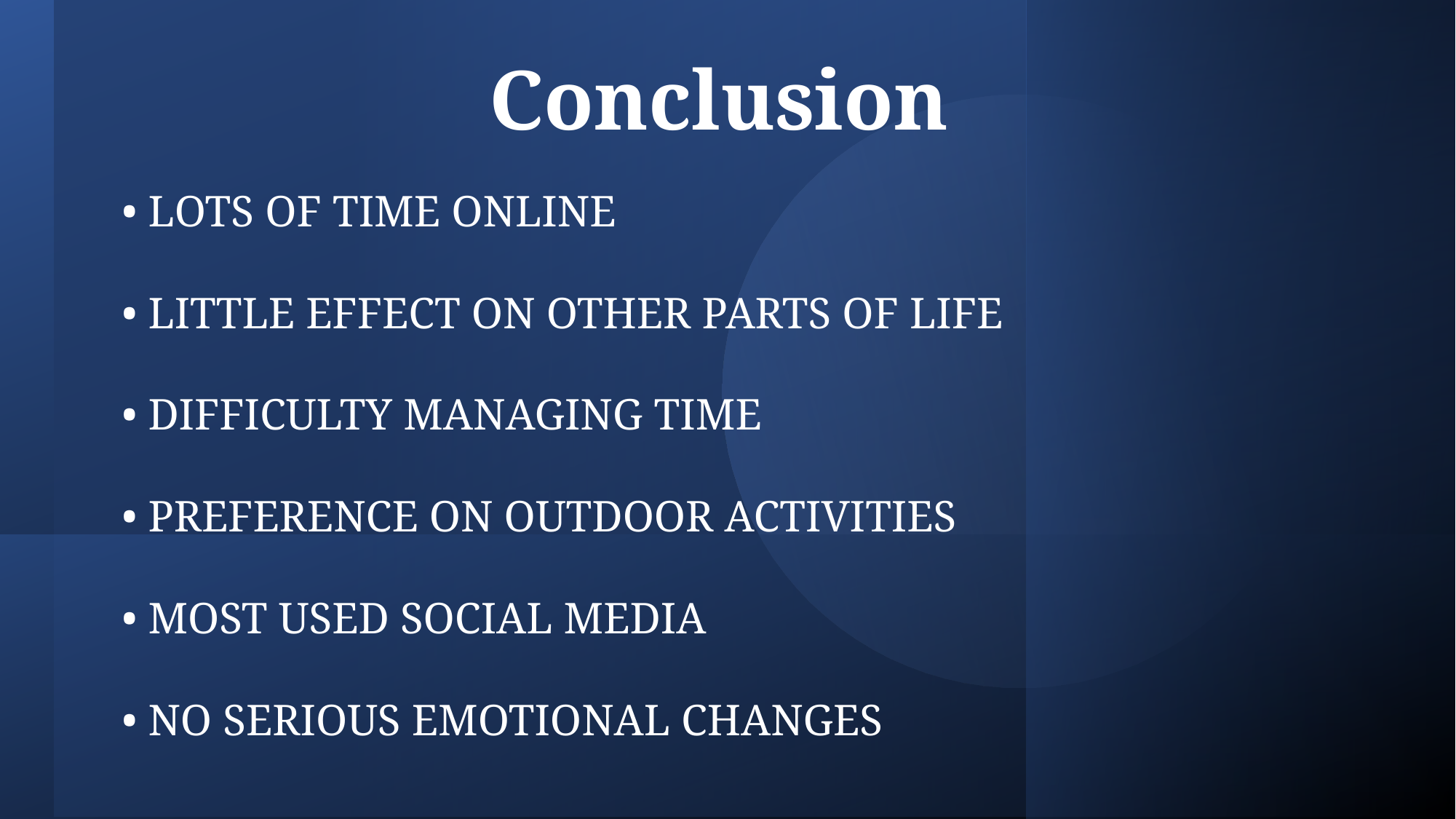

Conclusion

• LOTS OF TIME ONLINE

• LITTLE EFFECT ON OTHER PARTS OF LIFE

• DIFFICULTY MANAGING TIME

• PREFERENCE ON OUTDOOR ACTIVITIES

• MOST USED SOCIAL MEDIA

• NO SERIOUS EMOTIONAL CHANGES